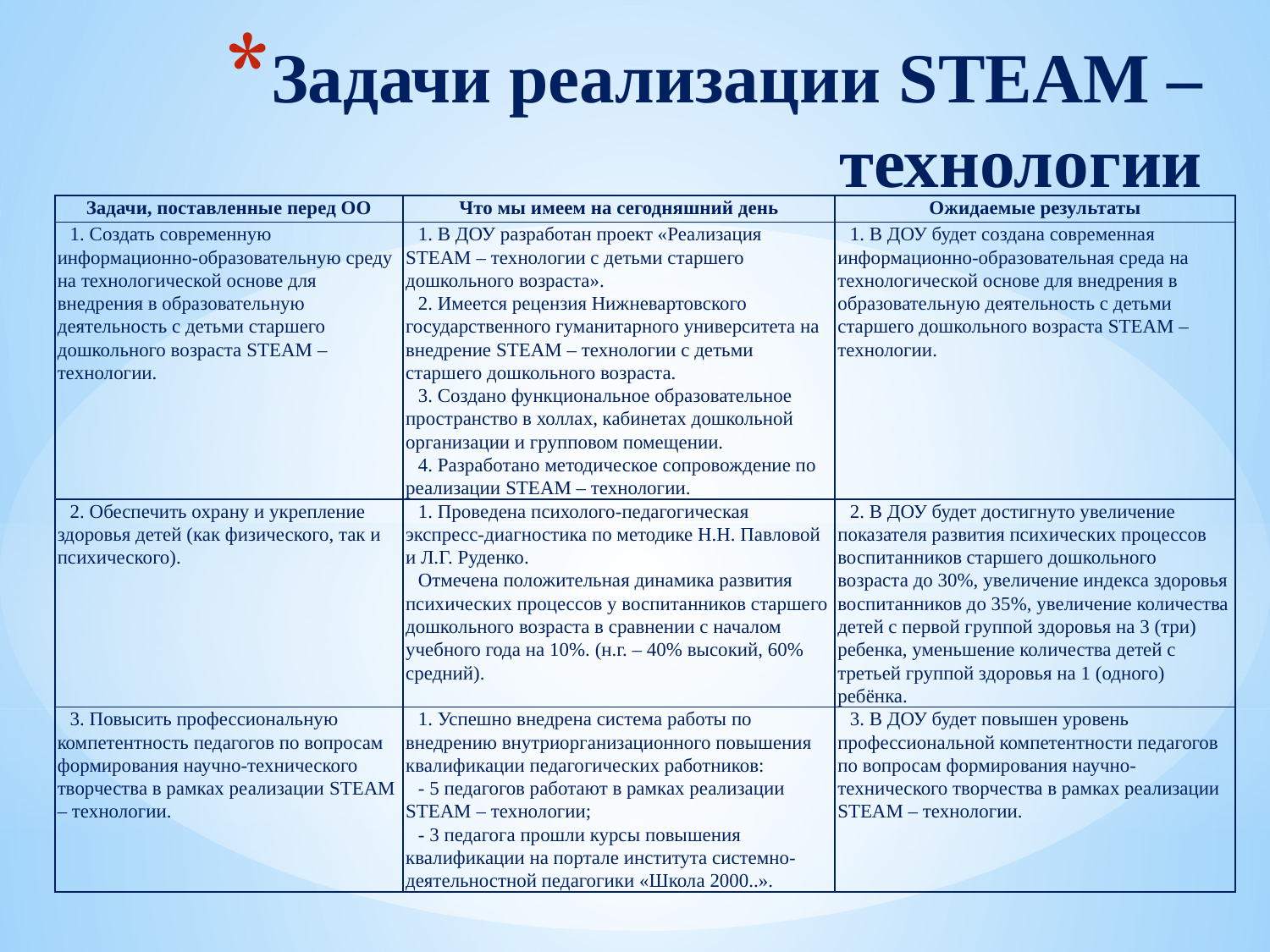

# Задачи реализации STEAM – технологии
| Задачи, поставленные перед ОО | Что мы имеем на сегодняшний день | Ожидаемые результаты |
| --- | --- | --- |
| 1. Создать современную информационно-образовательную среду на технологической основе для внедрения в образовательную деятельность с детьми старшего дошкольного возраста STEAM – технологии. | 1. В ДОУ разработан проект «Реализация STEAM – технологии с детьми старшего дошкольного возраста». 2. Имеется рецензия Нижневартовского государственного гуманитарного университета на внедрение STEAM – технологии с детьми старшего дошкольного возраста. 3. Создано функциональное образовательное пространство в холлах, кабинетах дошкольной организации и групповом помещении. 4. Разработано методическое сопровождение по реализации STEAM – технологии. | 1. В ДОУ будет создана современная информационно-образовательная среда на технологической основе для внедрения в образовательную деятельность с детьми старшего дошкольного возраста STEAM – технологии. |
| 2. Обеспечить охрану и укрепление здоровья детей (как физического, так и психического). | 1. Проведена психолого-педагогическая экспресс-диагностика по методике Н.Н. Павловой и Л.Г. Руденко. Отмечена положительная динамика развития психических процессов у воспитанников старшего дошкольного возраста в сравнении с началом учебного года на 10%. (н.г. – 40% высокий, 60% средний). | 2. В ДОУ будет достигнуто увеличение показателя развития психических процессов воспитанников старшего дошкольного возраста до 30%, увеличение индекса здоровья воспитанников до 35%, увеличение количества детей с первой группой здоровья на 3 (три) ребенка, уменьшение количества детей с третьей группой здоровья на 1 (одного) ребёнка. |
| 3. Повысить профессиональную компетентность педагогов по вопросам формирования научно-технического творчества в рамках реализации STEAM – технологии. | 1. Успешно внедрена система работы по внедрению внутриорганизационного повышения квалификации педагогических работников: - 5 педагогов работают в рамках реализации STEAM – технологии; - 3 педагога прошли курсы повышения квалификации на портале института системно-деятельностной педагогики «Школа 2000..». | 3. В ДОУ будет повышен уровень профессиональной компетентности педагогов по вопросам формирования научно-технического творчества в рамках реализации STEAM – технологии. |